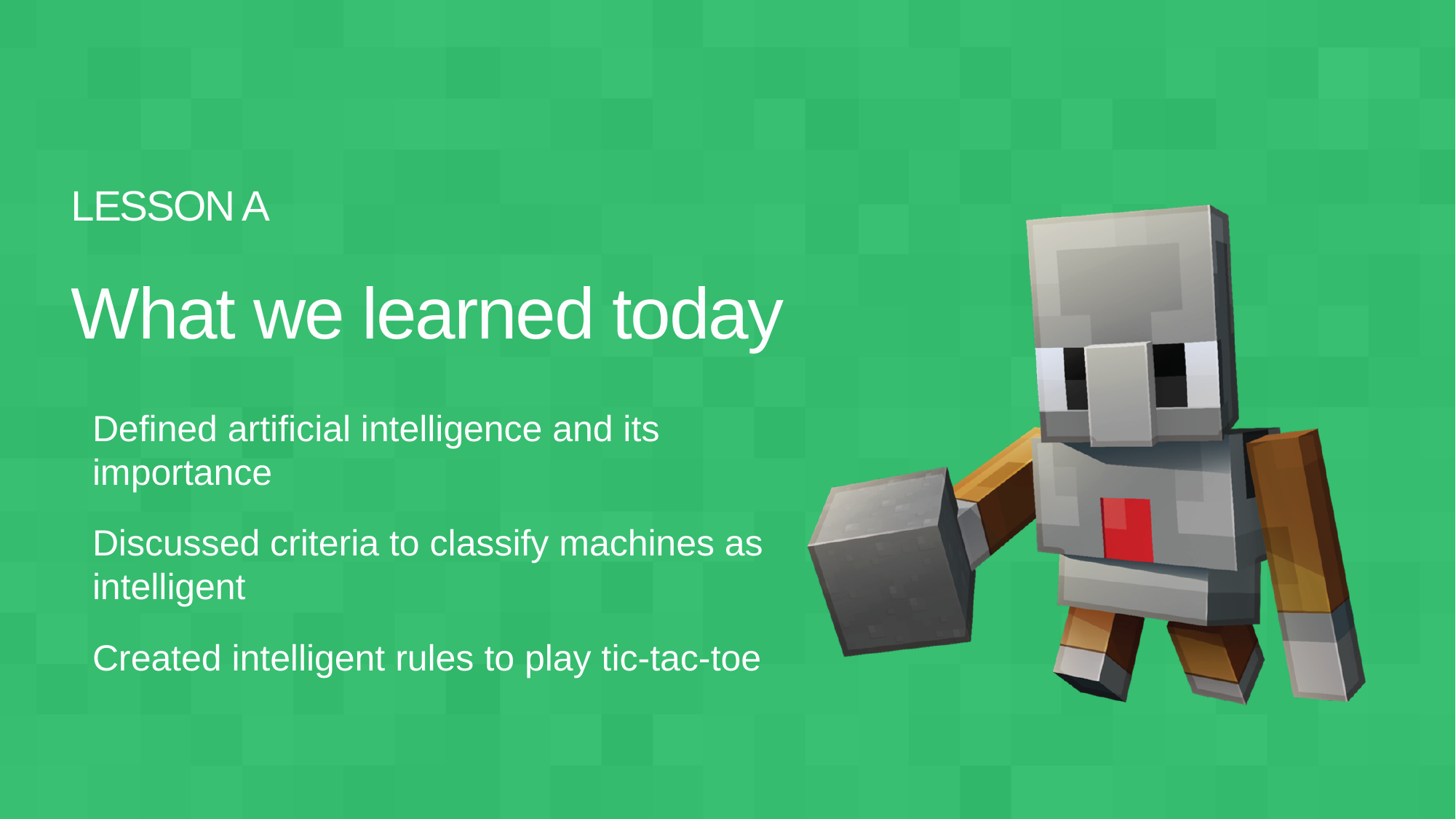

# LESSON A What we learned today
Defined artificial intelligence and its importance
Discussed criteria to classify machines as intelligent
Created intelligent rules to play tic-tac-toe